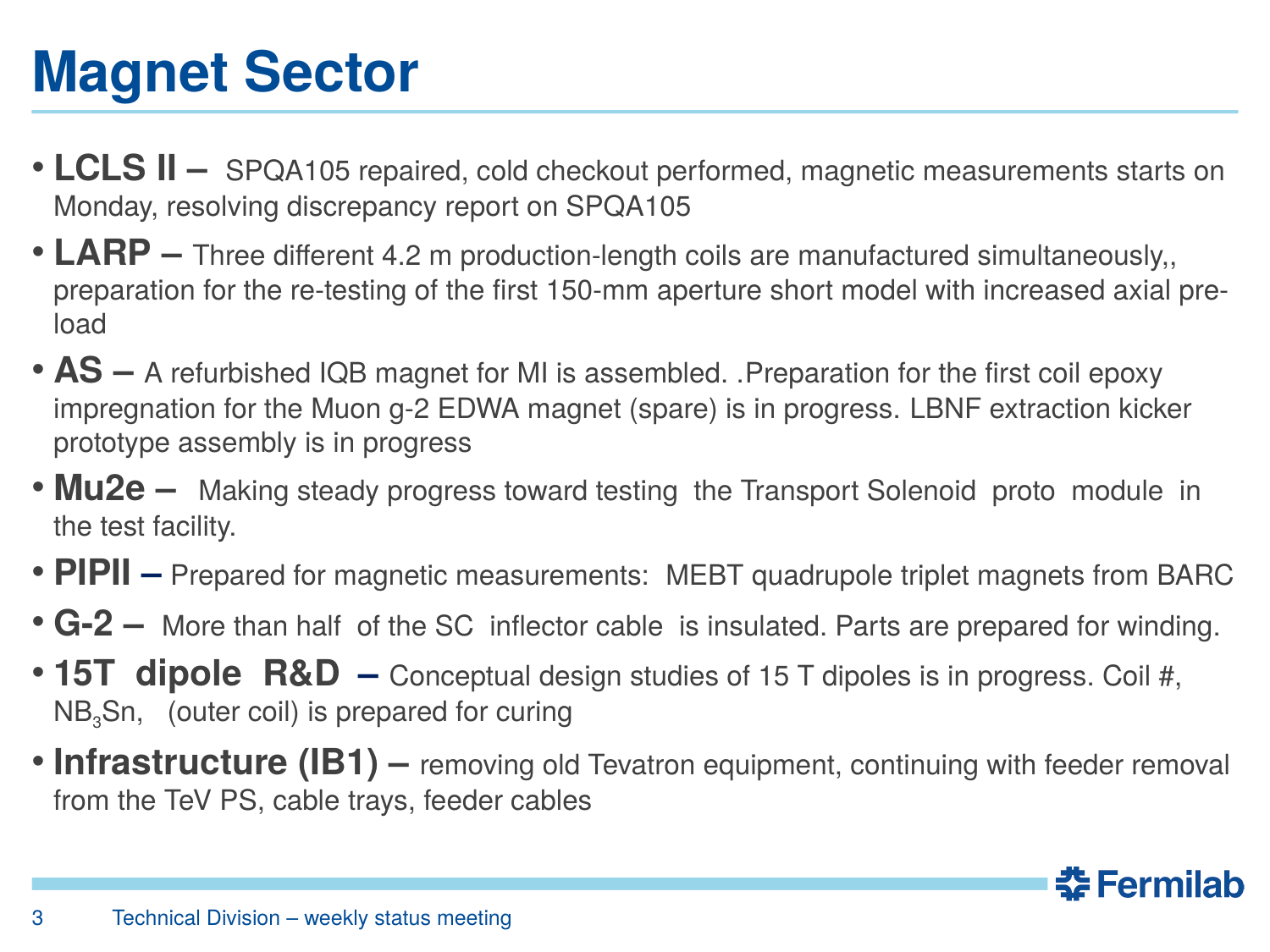

# Magnet Sector
LCLS II –  SPQA105 repaired, cold checkout performed, magnetic measurements starts on Monday, resolving discrepancy report on SPQA105
LARP – Three different 4.2 m production-length coils are manufactured simultaneously,, preparation for the re-testing of the first 150-mm aperture short model with increased axial pre-load
AS – A refurbished IQB magnet for MI is assembled. .Preparation for the first coil epoxy impregnation for the Muon g-2 EDWA magnet (spare) is in progress. LBNF extraction kicker prototype assembly is in progress
Mu2e –   Making steady progress toward testing  the Transport Solenoid  proto  module  in the test facility.
PIPII – Prepared for magnetic measurements:  MEBT quadrupole triplet magnets from BARC
G-2 –  More than half  of the SC  inflector cable  is insulated. Parts are prepared for winding.
15T  dipole  R&D  – Conceptual design studies of 15 T dipoles is in progress. Coil #, NB3Sn,   (outer coil) is prepared for curing
Infrastructure (IB1) – removing old Tevatron equipment, continuing with feeder removal from the TeV PS, cable trays, feeder cables
3
Technical Division – weekly status meeting